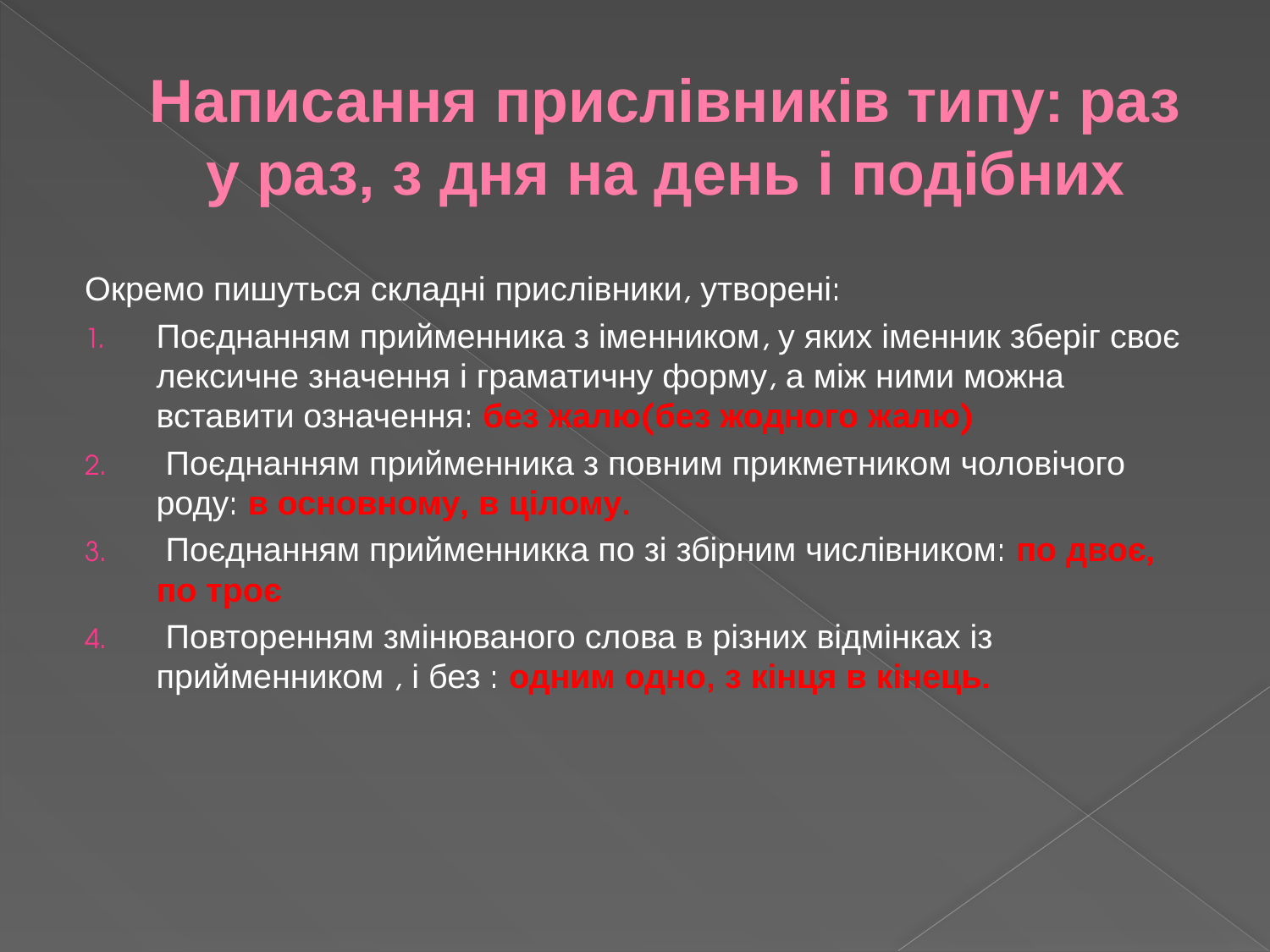

# Написання прислівників типу: раз у раз, з дня на день і подібних
Окремо пишуться складні прислівники, утворені:
Поєднанням прийменника з іменником, у яких іменник зберіг своє лексичне значення і граматичну форму, а між ними можна вставити означення: без жалю(без жодного жалю)
 Поєднанням прийменника з повним прикметником чоловічого роду: в основному, в цілому.
 Поєднанням прийменникка по зі збірним числівником: по двоє, по троє
 Повторенням змінюваного слова в різних відмінках із прийменником , і без : одним одно, з кінця в кінець.